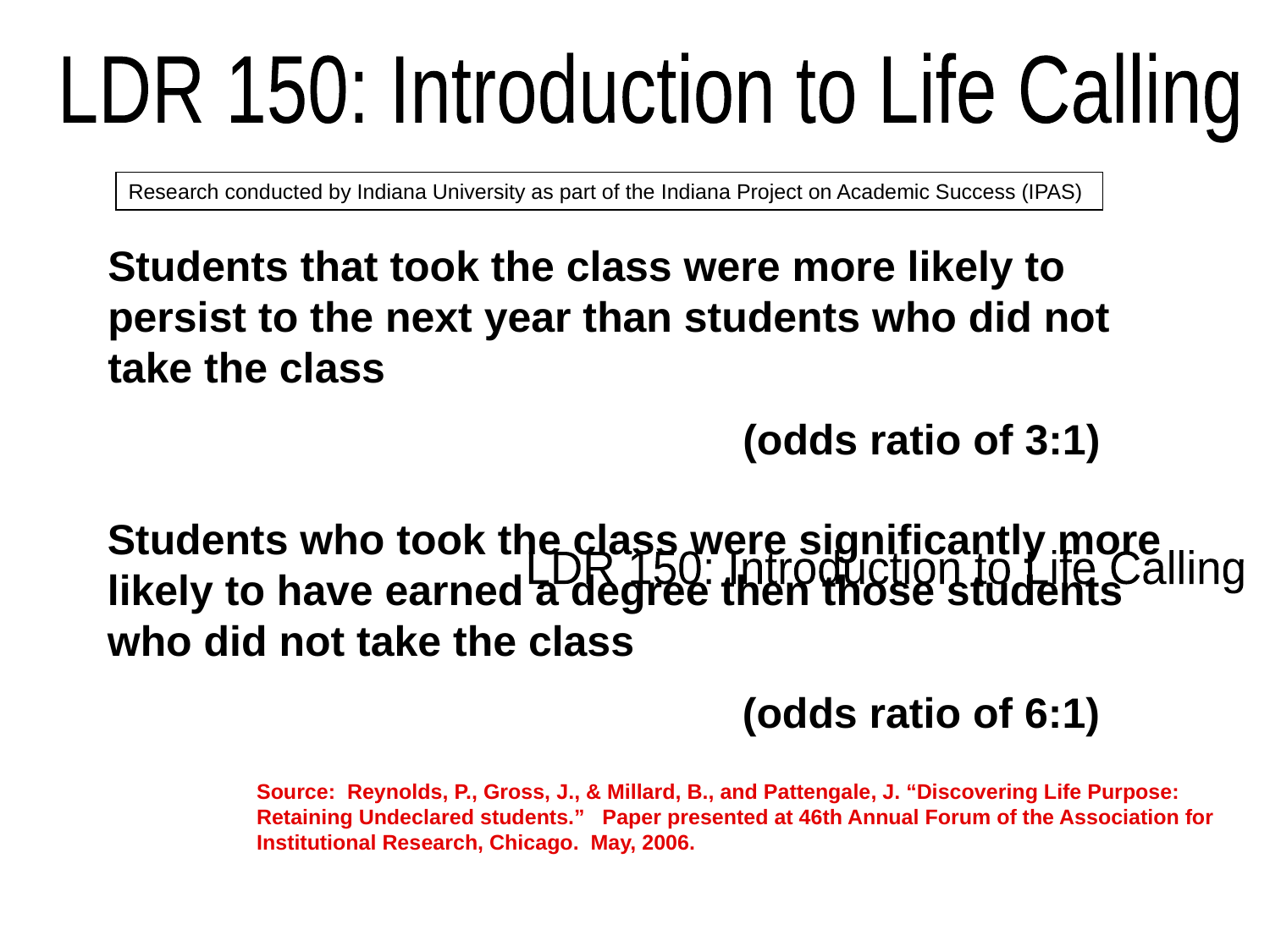

LDR 150: Introduction to Life Calling
Research conducted by Indiana University as part of the Indiana Project on Academic Success (IPAS)
Students that took the class were more likely to persist to the next year than students who did not take the class
					(odds ratio of 3:1)
Students who took the class were significantly more likely to have earned a degree then those students who did not take the class
					(odds ratio of 6:1)
LDR 150: Introduction to Life Calling
Source:  Reynolds, P., Gross, J., & Millard, B., and Pattengale, J. “Discovering Life Purpose:
Retaining Undeclared students.”   Paper presented at 46th Annual Forum of the Association for
Institutional Research, Chicago.  May, 2006.